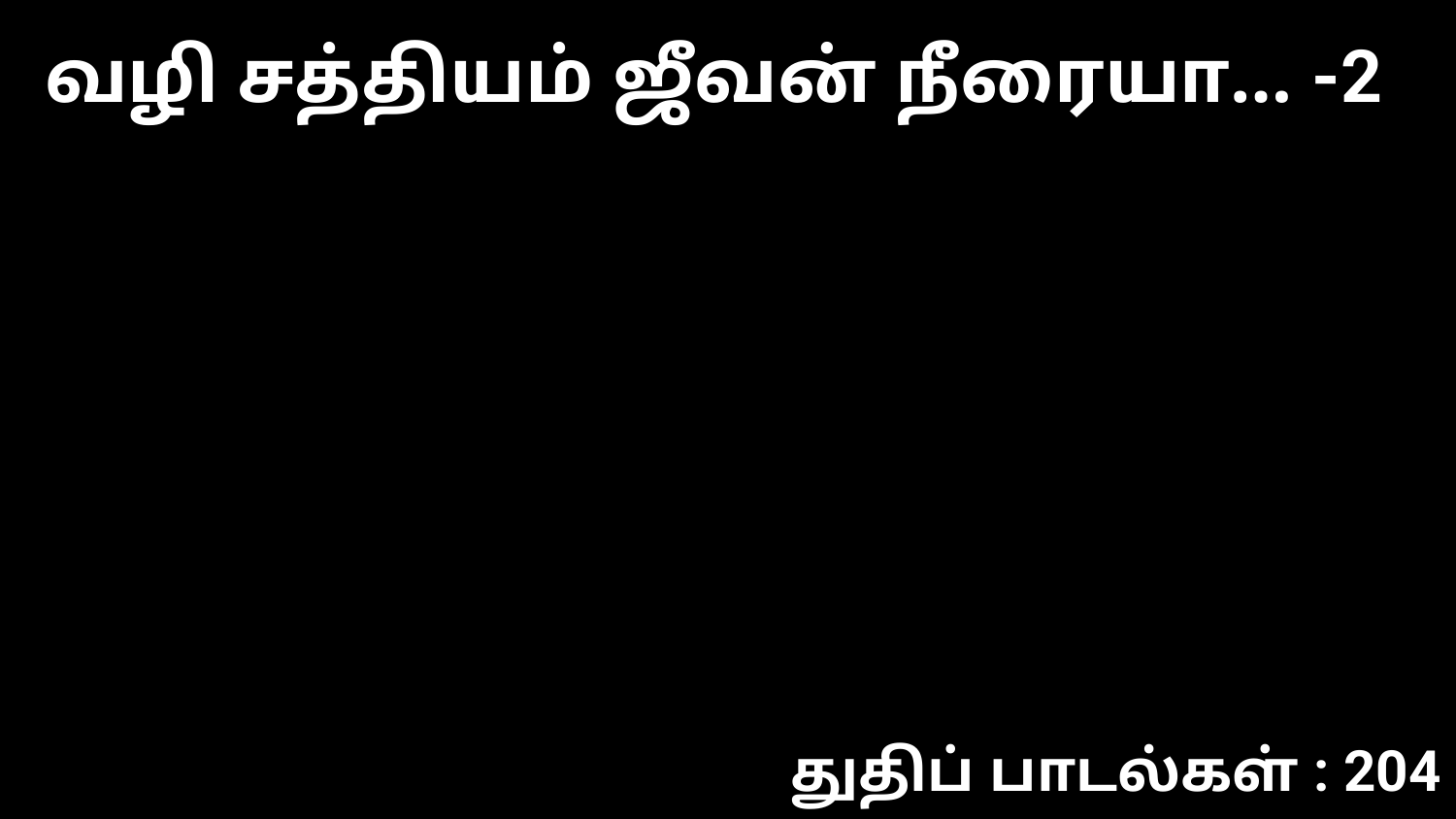

வழி சத்தியம் ஜீவன் நீரையா… -2
துதிப் பாடல்கள் : 204